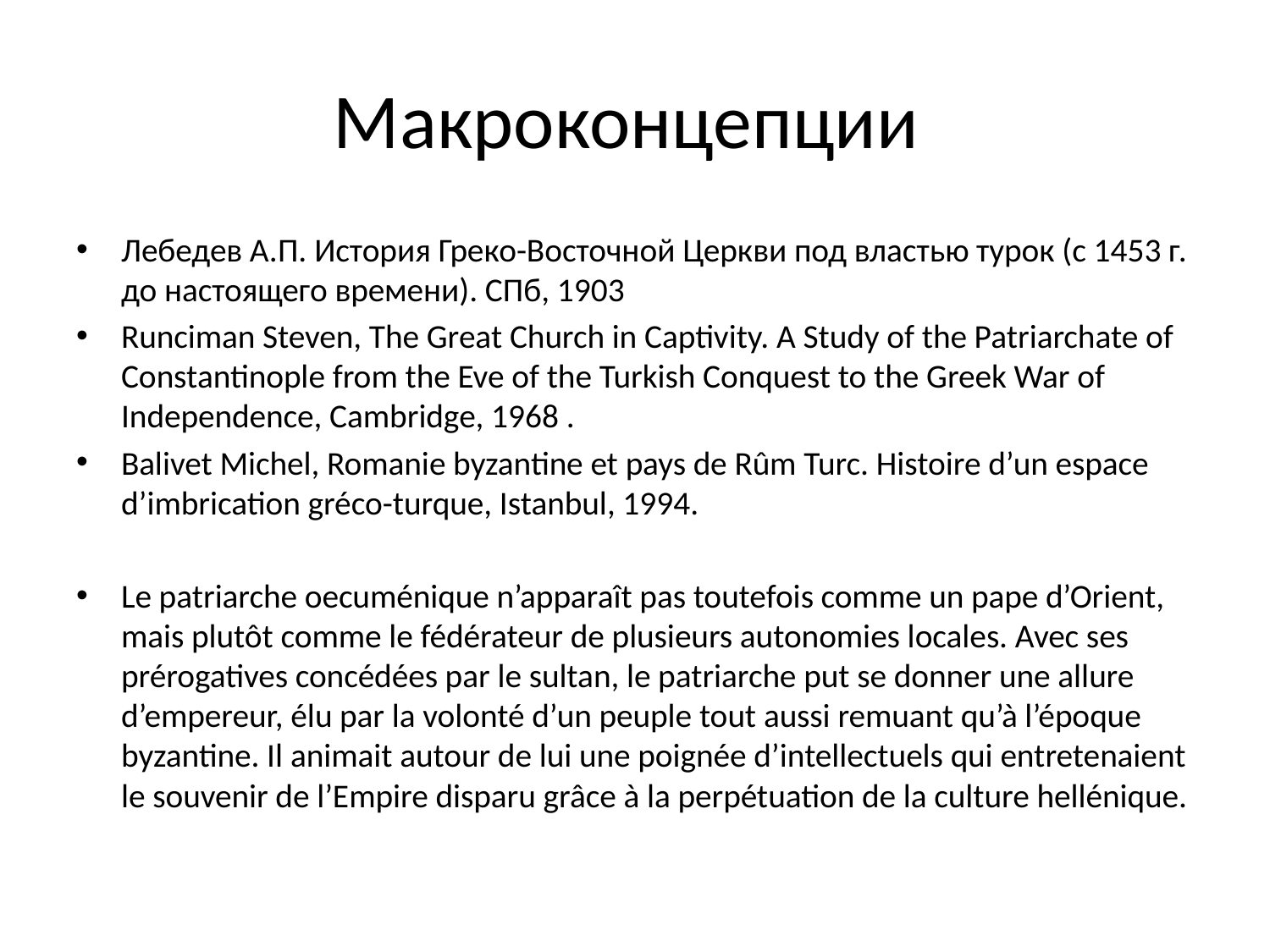

# Макроконцепции
Лебедев А.П. История Греко-Восточной Церкви под властью турок (с 1453 г. до настоящего времени). СПб, 1903
Runciman Steven, The Great Church in Captivity. A Study of the Patriarchate of Constantinople from the Eve of the Turkish Conquest to the Greek War of Independence, Cambridge, 1968 .
Balivet Michel, Romanie byzantine et pays de Rûm Turc. Histoire d’un espace d’imbrication gréco-turque, Istanbul, 1994.

Le patriarche oecuménique n’apparaît pas toutefois comme un pape d’Orient, mais plutôt comme le fédérateur de plusieurs autonomies locales. Avec ses prérogatives concédées par le sultan, le patriarche put se donner une allure d’empereur, élu par la volonté d’un peuple tout aussi remuant qu’à l’époque byzantine. Il animait autour de lui une poignée d’intellectuels qui entretenaient le souvenir de l’Empire disparu grâce à la perpétuation de la culture hellénique.